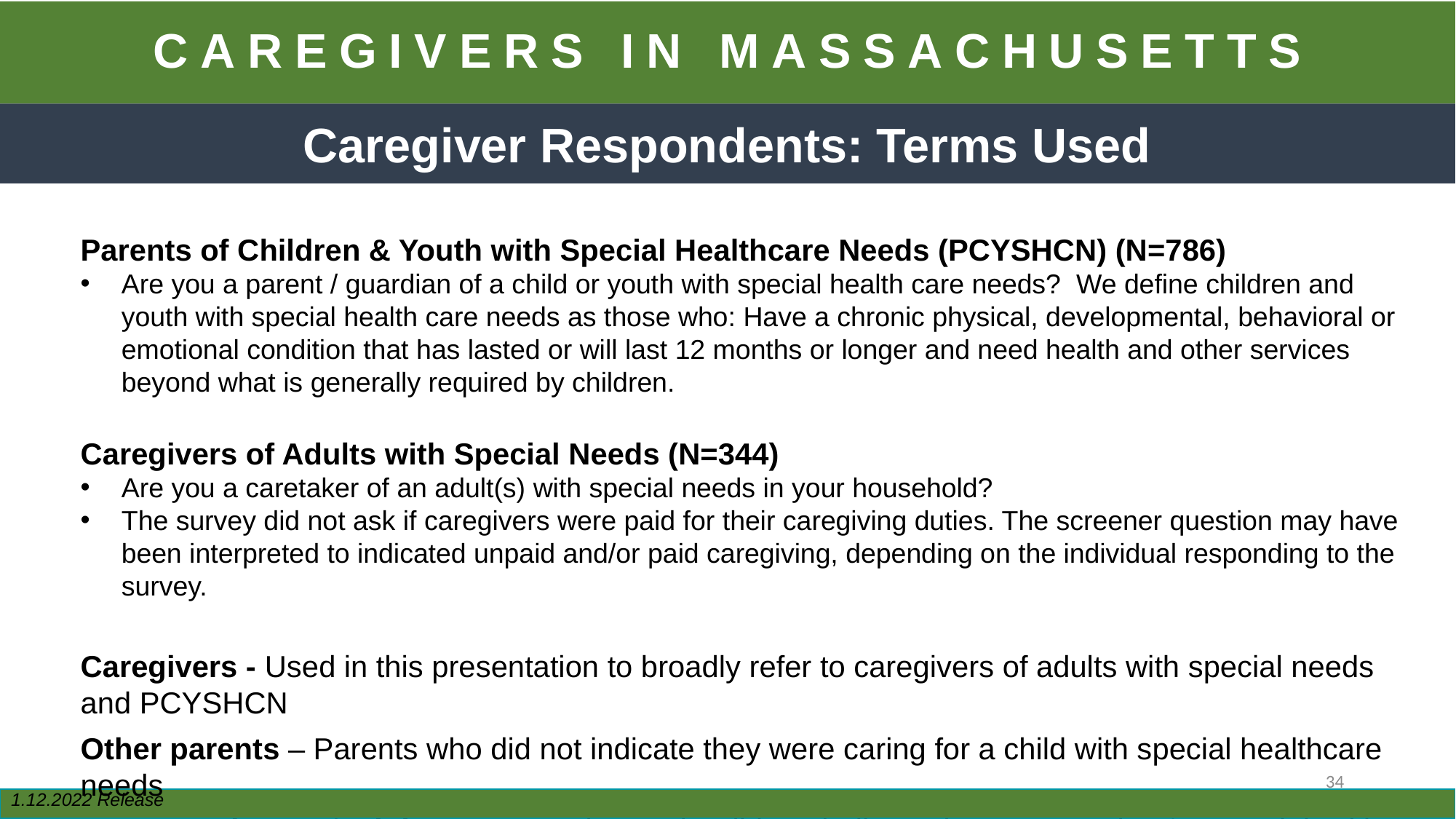

CAREGIVERS IN MASSACHUSETTS

Caregiver Respondents: Terms Used
Parents of Children & Youth with Special Healthcare Needs (PCYSHCN) (N=786)
Are you a parent / guardian of a child or youth with special health care needs?  We define children and youth with special health care needs as those who: Have a chronic physical, developmental, behavioral or emotional condition that has lasted or will last 12 months or longer and need health and other services beyond what is generally required by children.

Caregivers of Adults with Special Needs (N=344)
Are you a caretaker of an adult(s) with special needs in your household?
The survey did not ask if caregivers were paid for their caregiving duties. The screener question may have been interpreted to indicated unpaid and/or paid caregiving, depending on the individual responding to the survey.

Caregivers - Used in this presentation to broadly refer to caregivers of adults with special needs and PCYSHCN
Other parents – Parents who did not indicate they were caring for a child with special healthcare needs
Non-caregivers of adults – Respondents who did not indicate they were caring for an adult with special needs
34
1.12.2022 Release